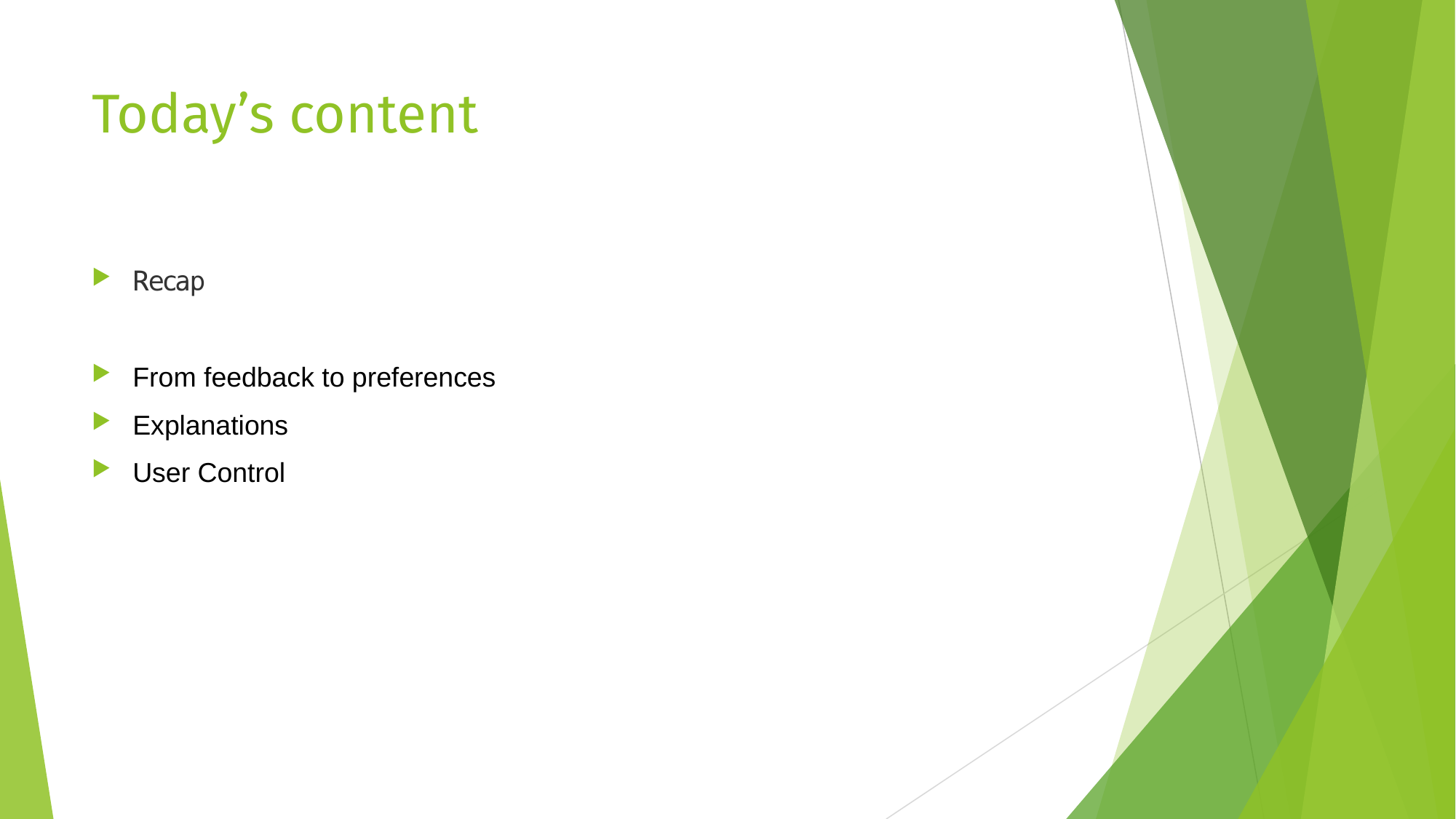

# Today’s content
Recap

From feedback to preferences
Explanations
User Control